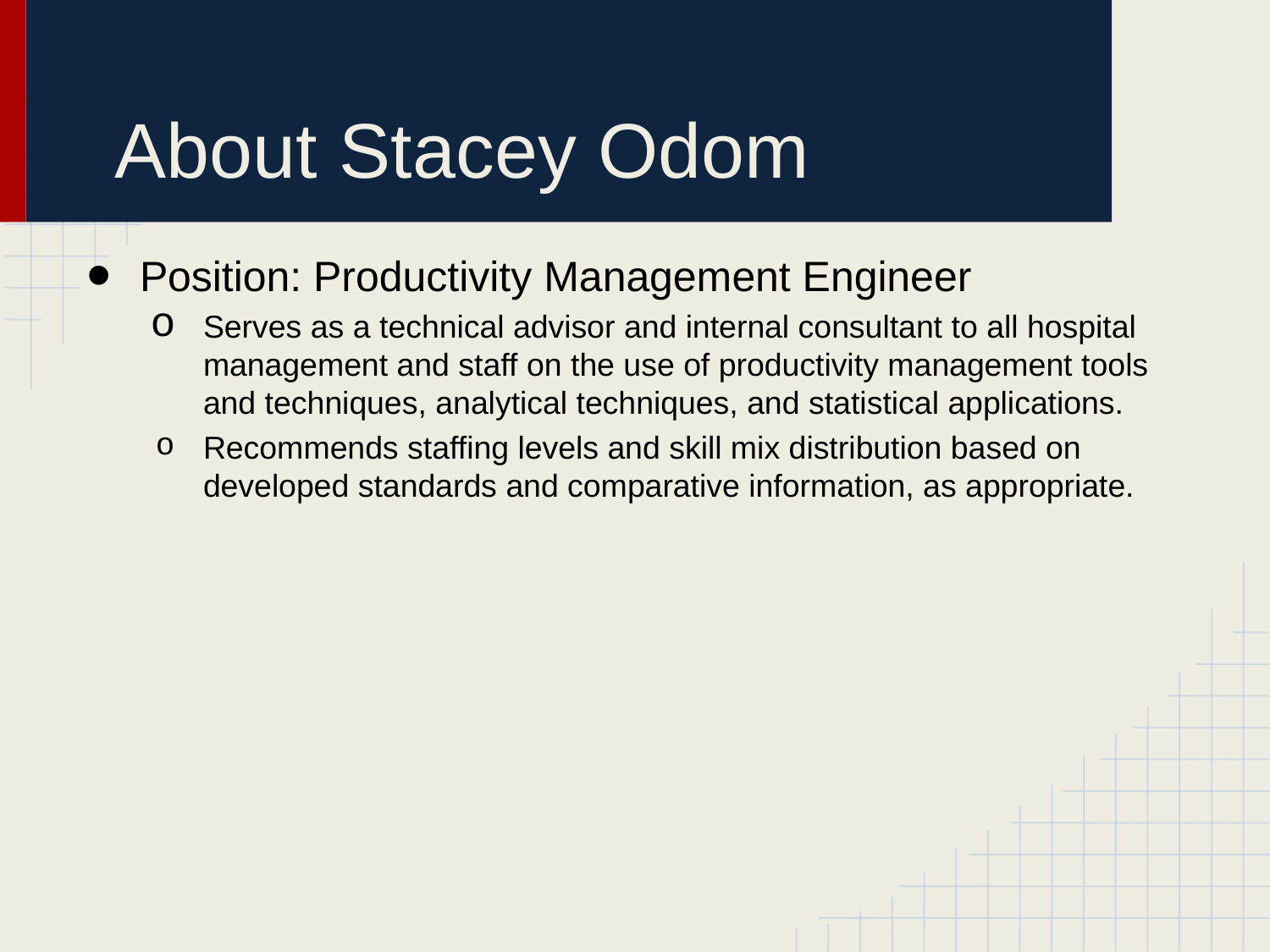

# About Stacey Odom
Position: Productivity Management Engineer
Serves as a technical advisor and internal consultant to all hospital management and staff on the use of productivity management tools and techniques, analytical techniques, and statistical applications.
Recommends staffing levels and skill mix distribution based on developed standards and comparative information, as appropriate.